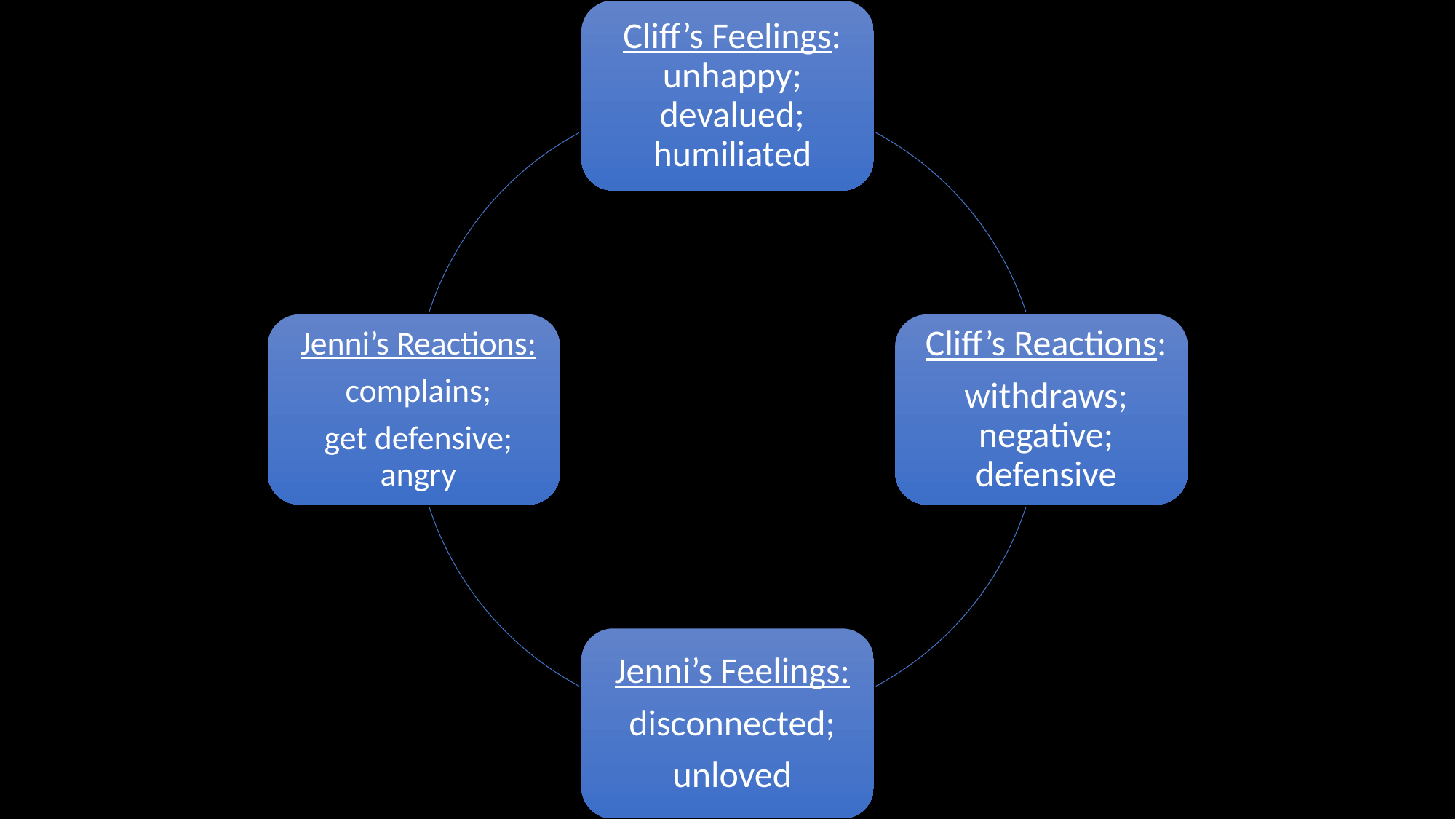

Cliff’s Feelings: unhappy; devalued; humiliated
Cliff’s Reactions:
withdraws; negative; defensive
Jenni’s Feelings:
disconnected;
unloved
Jenni’s Reactions:
complains;
get defensive; angry